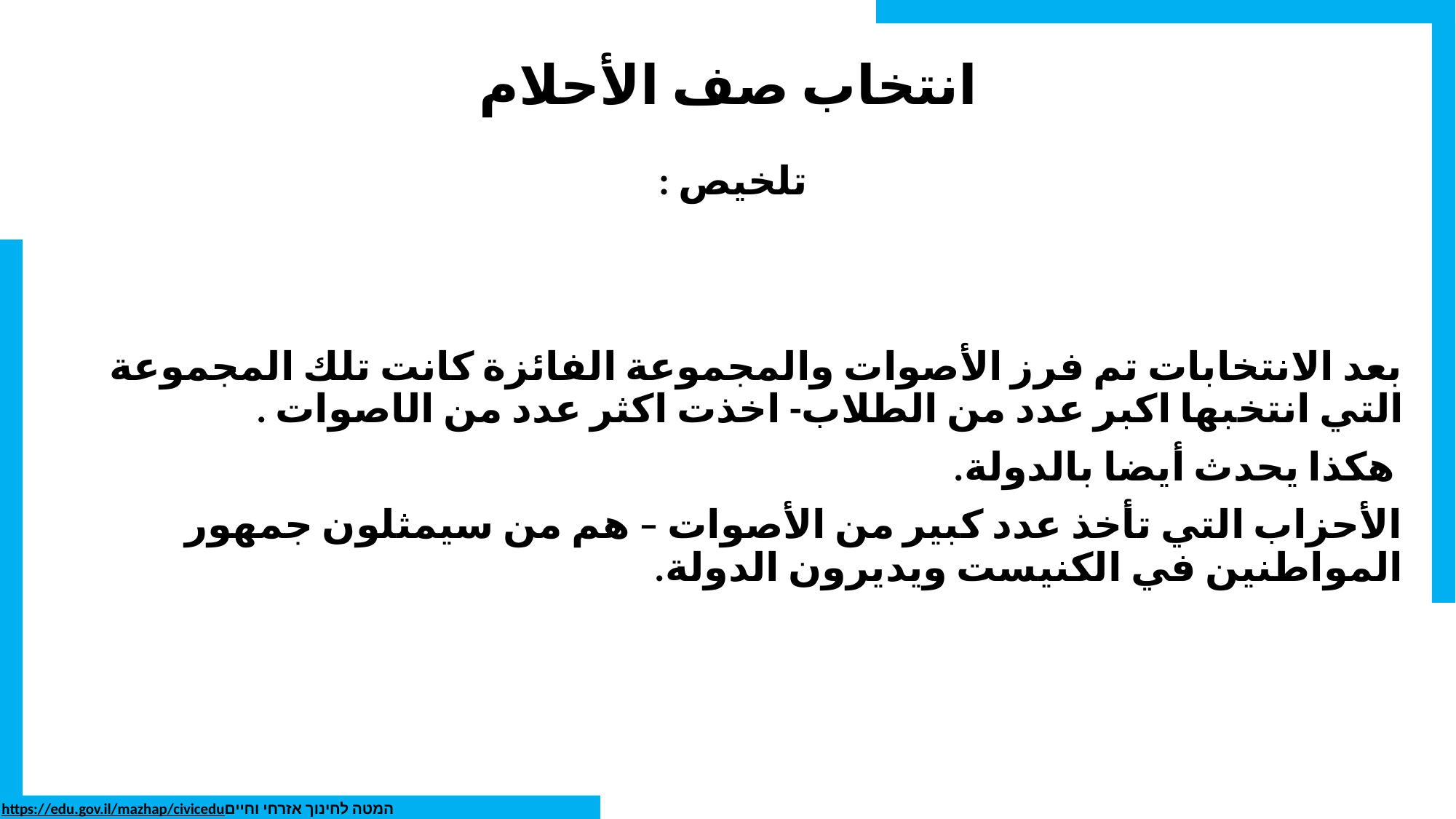

# انتخاب صف الأحلام
تلخيص :

بعد الانتخابات تم فرز الأصوات والمجموعة الفائزة كانت تلك المجموعة التي انتخبها اكبر عدد من الطلاب- اخذت اكثر عدد من الاصوات .
 هكذا يحدث أيضا بالدولة.
الأحزاب التي تأخذ عدد كبير من الأصوات – هم من سيمثلون جمهور المواطنين في الكنيست ويديرون الدولة.